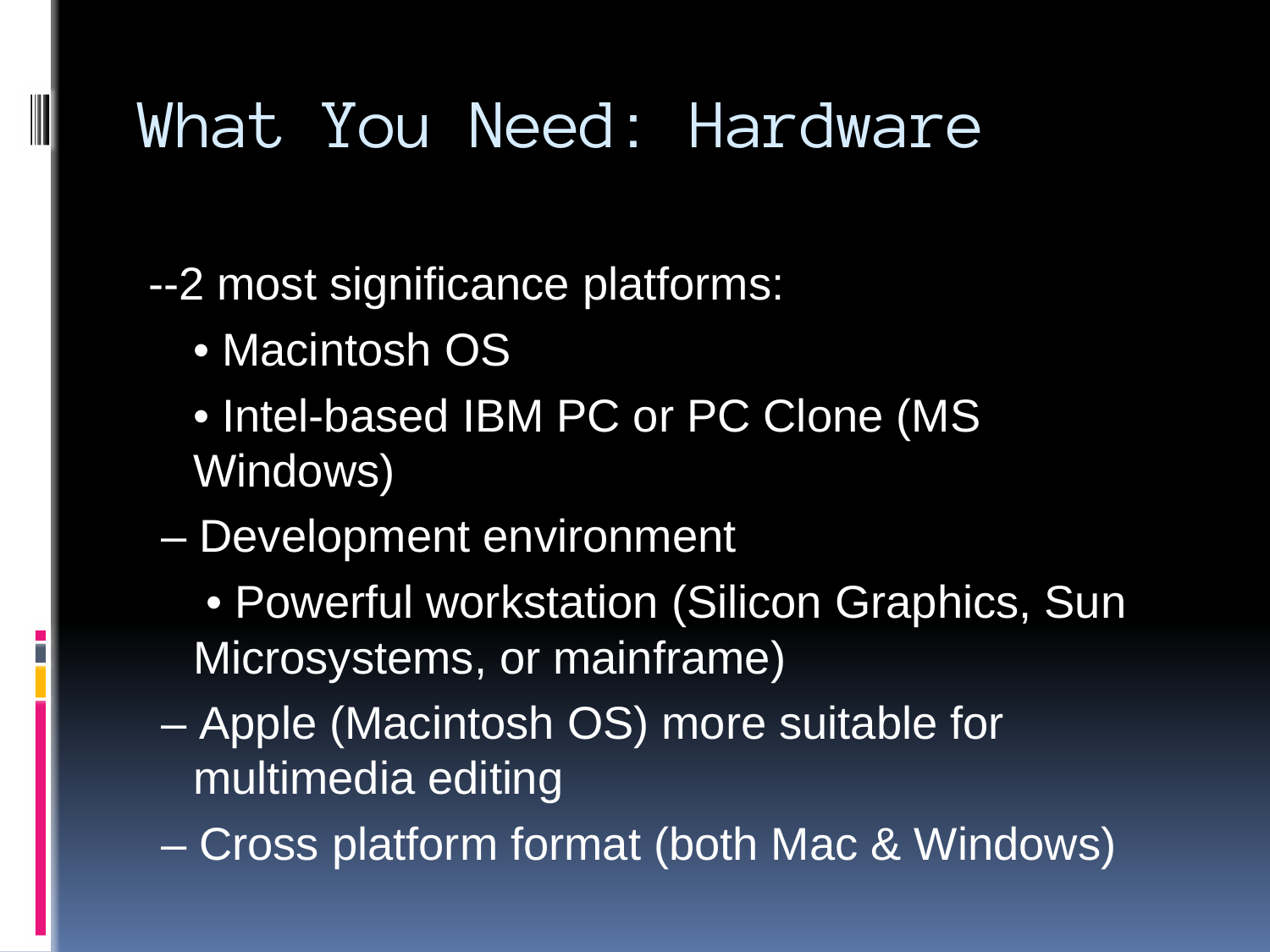

# What You Need: Hardware
--2 most significance platforms:
		• Macintosh OS
 		• Intel-based IBM PC or PC Clone (MS Windows)
 – Development environment
		 • Powerful workstation (Silicon Graphics, Sun Microsystems, or mainframe)
 – Apple (Macintosh OS) more suitable for multimedia editing
 – Cross platform format (both Mac & Windows)